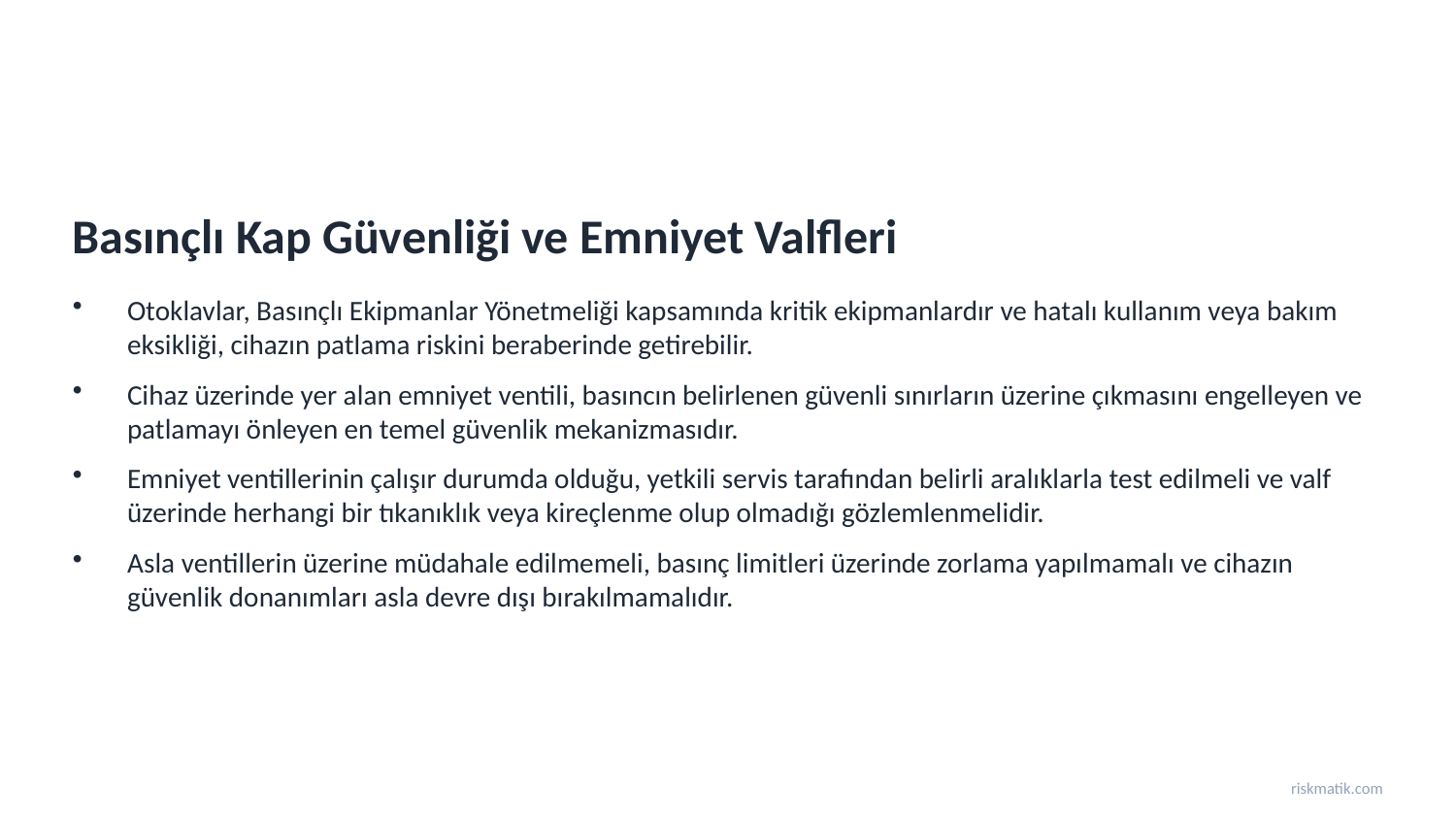

Basınçlı Kap Güvenliği ve Emniyet Valfleri
Otoklavlar, Basınçlı Ekipmanlar Yönetmeliği kapsamında kritik ekipmanlardır ve hatalı kullanım veya bakım eksikliği, cihazın patlama riskini beraberinde getirebilir.
Cihaz üzerinde yer alan emniyet ventili, basıncın belirlenen güvenli sınırların üzerine çıkmasını engelleyen ve patlamayı önleyen en temel güvenlik mekanizmasıdır.
Emniyet ventillerinin çalışır durumda olduğu, yetkili servis tarafından belirli aralıklarla test edilmeli ve valf üzerinde herhangi bir tıkanıklık veya kireçlenme olup olmadığı gözlemlenmelidir.
Asla ventillerin üzerine müdahale edilmemeli, basınç limitleri üzerinde zorlama yapılmamalı ve cihazın güvenlik donanımları asla devre dışı bırakılmamalıdır.
riskmatik.com